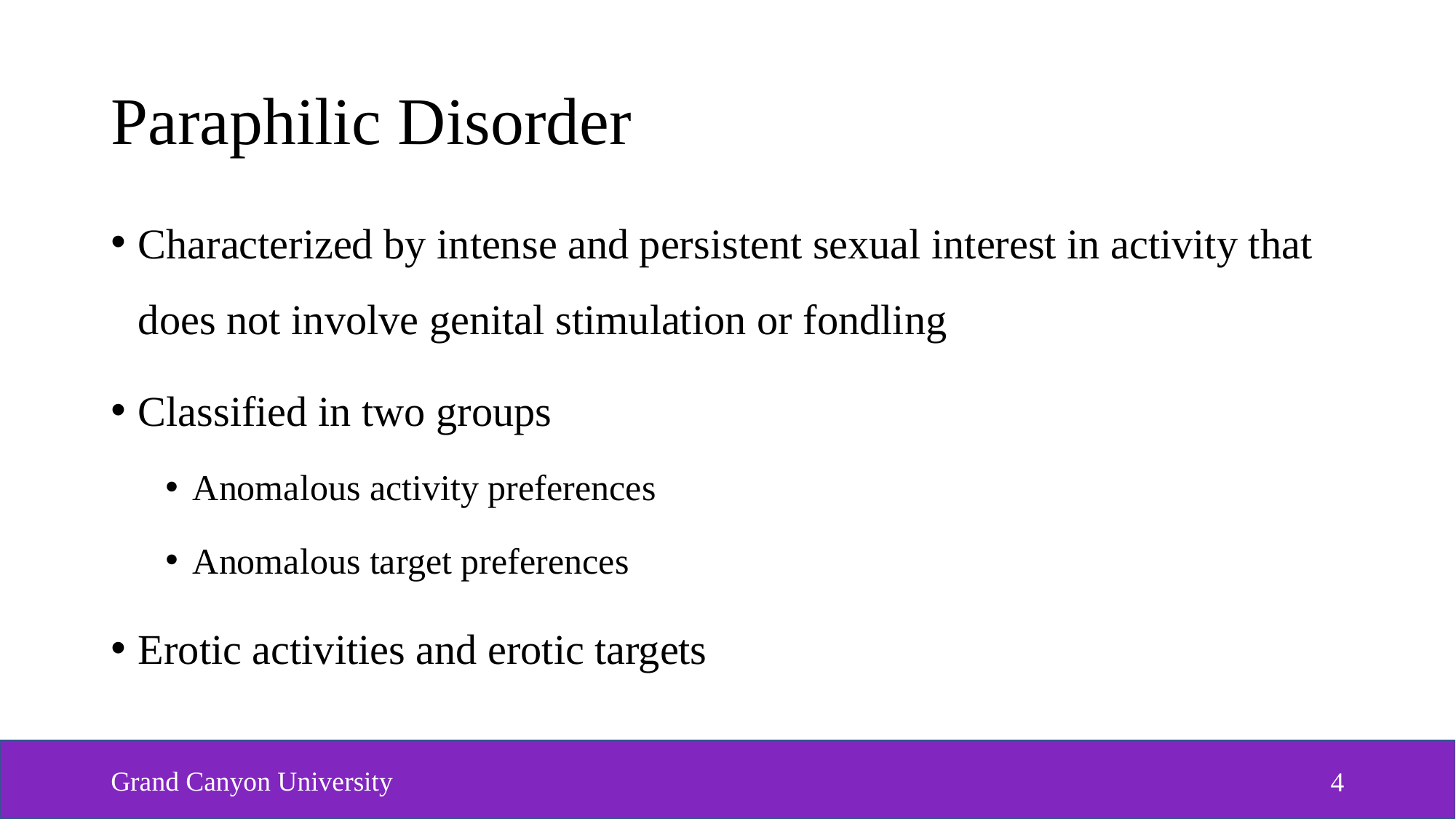

# Paraphilic Disorder
Characterized by intense and persistent sexual interest in activity that does not involve genital stimulation or fondling
Classified in two groups
Anomalous activity preferences
Anomalous target preferences
Erotic activities and erotic targets

Grand Canyon University
4
4